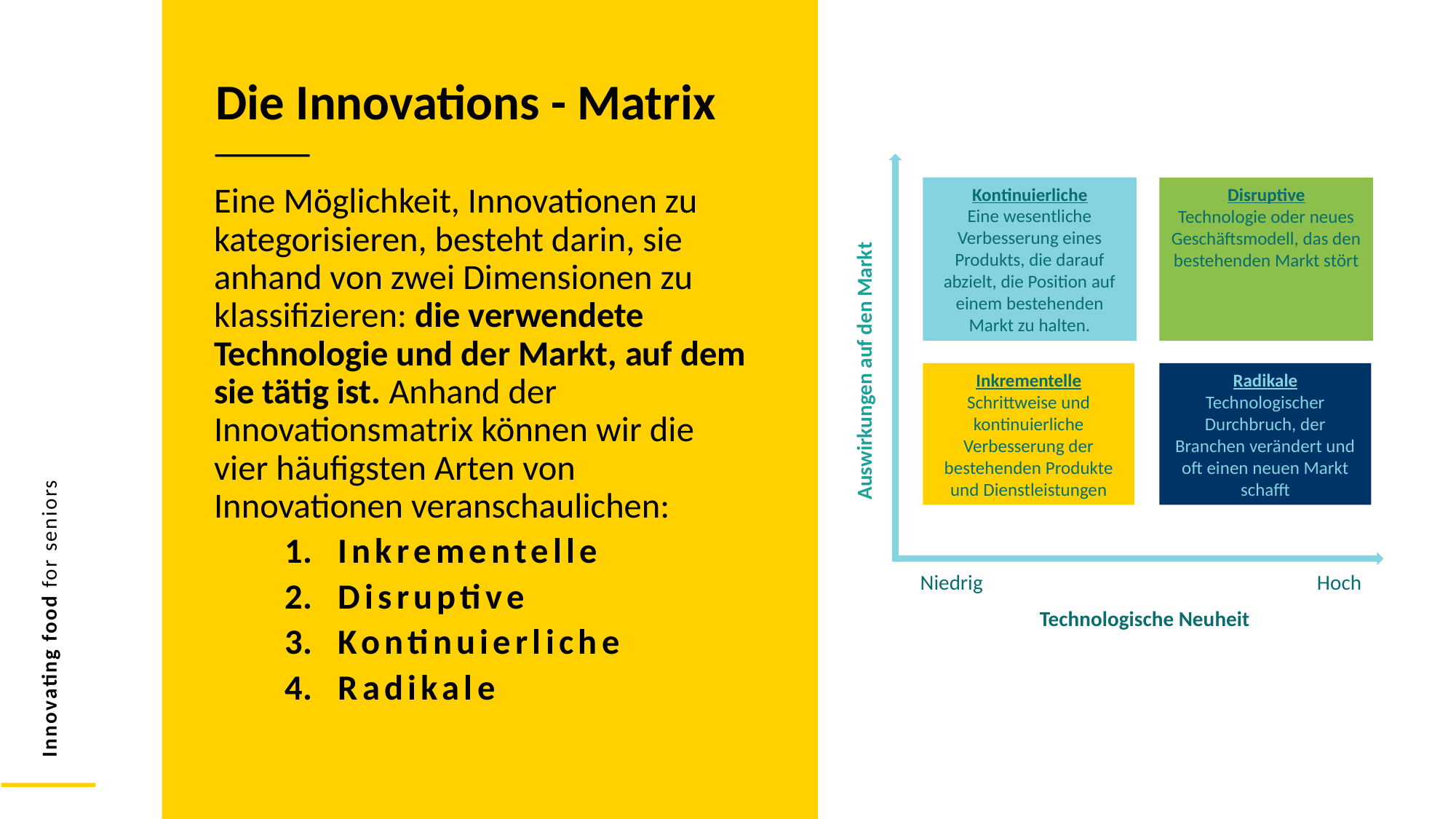

Die Innovations - Matrix

Eine Möglichkeit, Innovationen zu kategorisieren, besteht darin, sie anhand von zwei Dimensionen zu klassifizieren: die verwendete Technologie und der Markt, auf dem sie tätig ist. Anhand der Innovationsmatrix können wir die vier häufigsten Arten von Innovationen veranschaulichen:
Inkrementelle
Disruptive
Kontinuierliche
Radikale
Kontinuierliche
Eine wesentliche Verbesserung eines Produkts, die darauf abzielt, die Position auf einem bestehenden Markt zu halten.
Disruptive
Technologie oder neues Geschäftsmodell, das den bestehenden Markt stört

Auswirkungen auf den Markt
Inkrementelle
Schrittweise und kontinuierliche Verbesserung der bestehenden Produkte und Dienstleistungen
Radikale
Technologischer Durchbruch, der Branchen verändert und oft einen neuen Markt schafft
Hoch
Niedrig
Technologische Neuheit